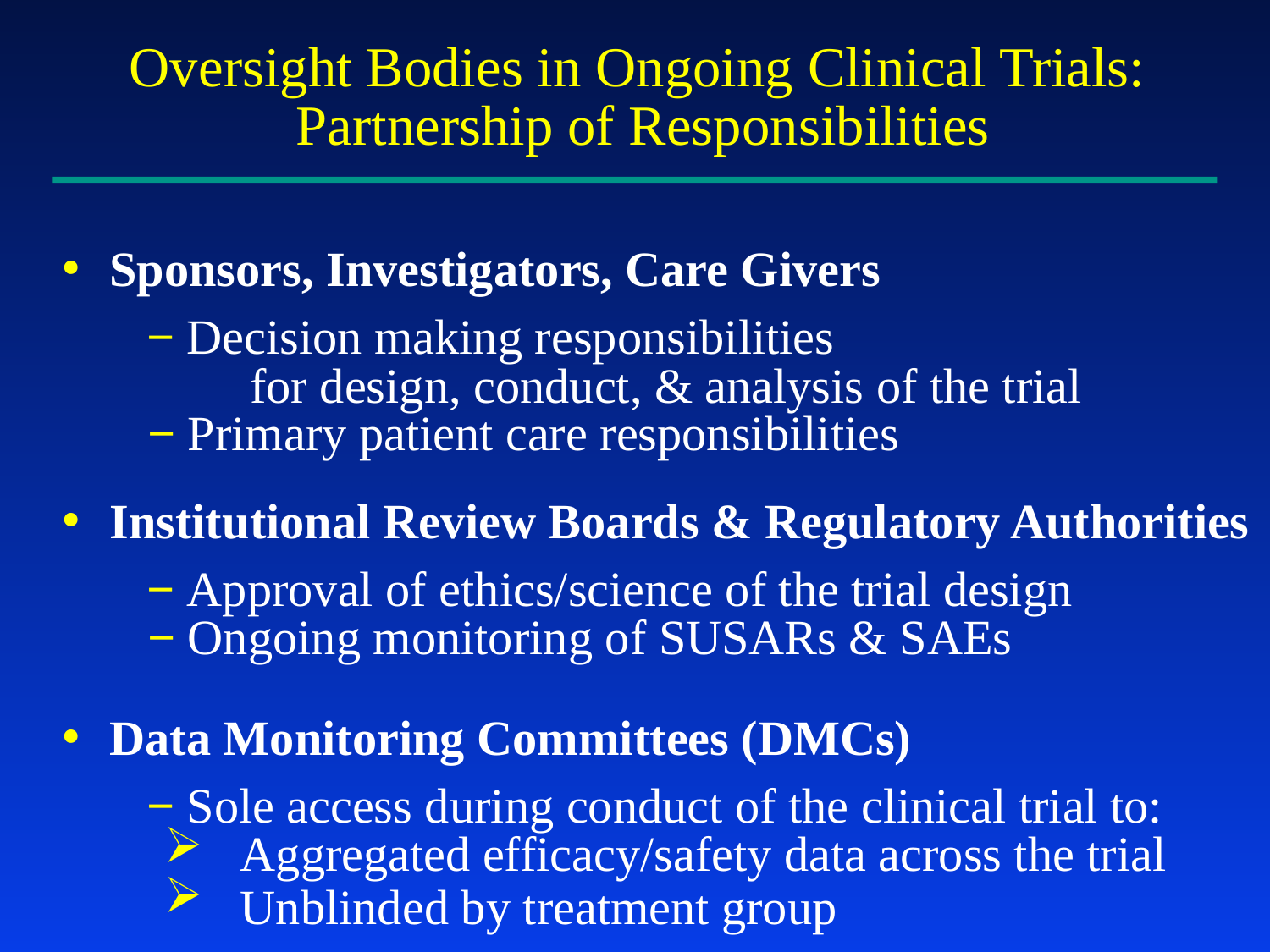

Oversight Bodies in Ongoing Clinical Trials:
                    Partnership of Responsibilities

•  Sponsors, Investigators, Care Givers

      − Decision making responsibilities
	     for design, conduct, & analysis of the trial
       − Primary patient care responsibilities

•  Institutional Review Boards & Regulatory Authorities

      − Approval of ethics/science of the trial design
       − Ongoing monitoring of SUSARs & SAEs

•  Data Monitoring Committees (DMCs)

      − Sole access during conduct of the clinical trial to:
 Aggregated efficacy/safety data across the trial
 Unblinded by treatment group